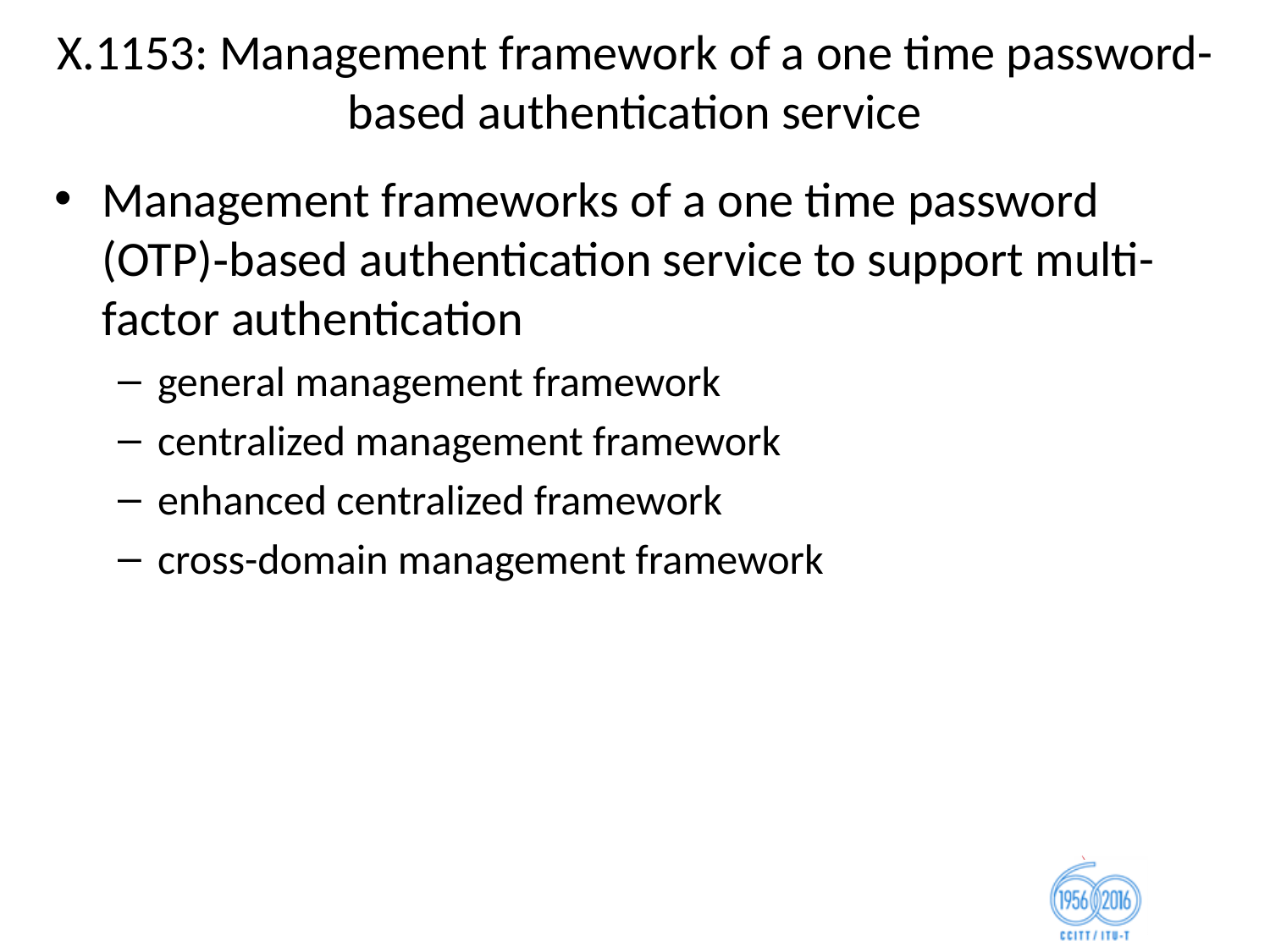

# X.1153: Management framework of a one time password-based authentication service

Management frameworks of a one time password (OTP)‑based authentication service to support multi-factor authentication
general management framework
centralized management framework
enhanced centralized framework
cross-domain management framework